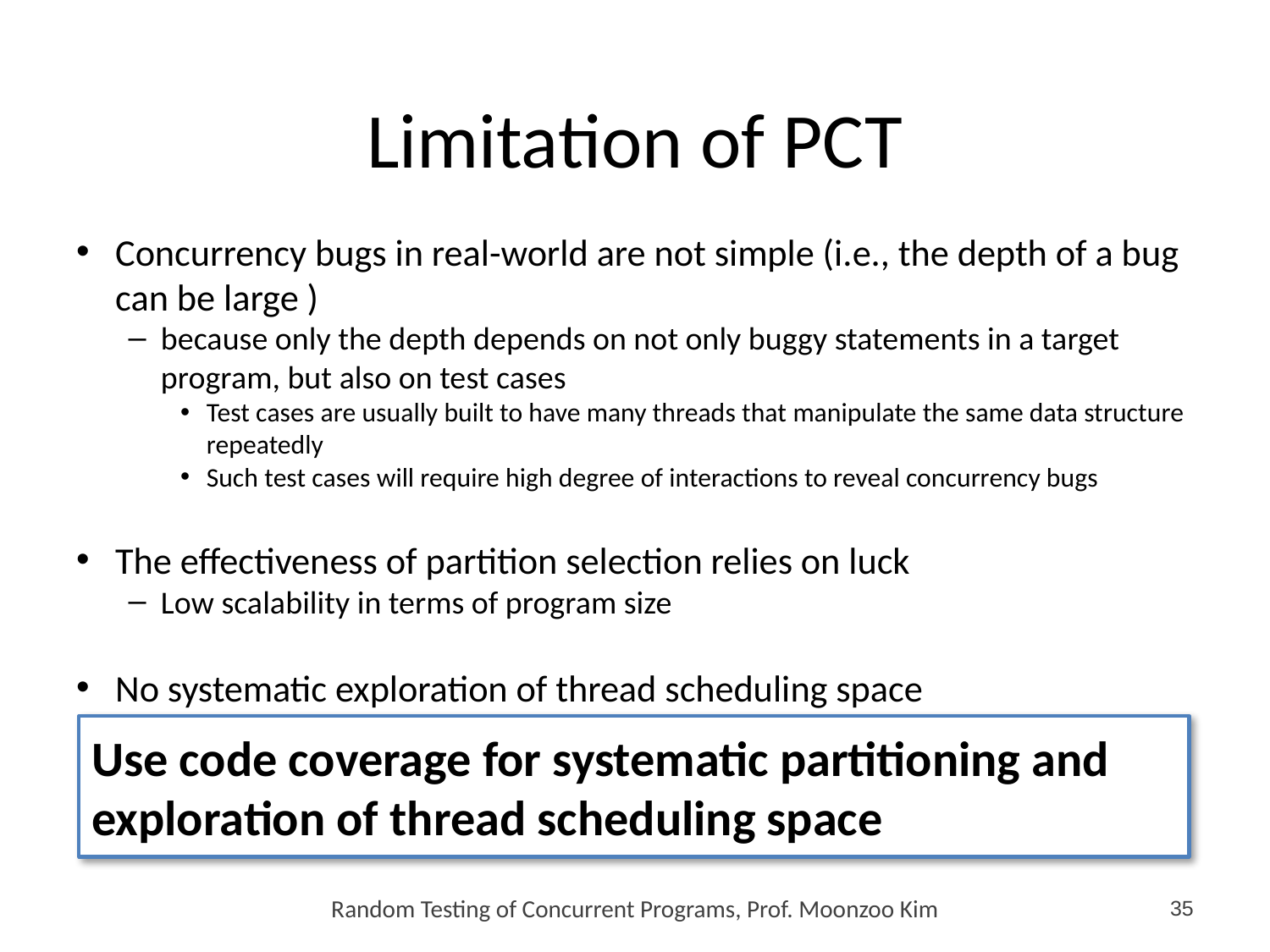

# Limitation of PCT
Concurrency bugs in real-world are not simple (i.e., the depth of a bug can be large )
because only the depth depends on not only buggy statements in a target program, but also on test cases
Test cases are usually built to have many threads that manipulate the same data structure repeatedly
Such test cases will require high degree of interactions to reveal concurrency bugs

The effectiveness of partition selection relies on luck
Low scalability in terms of program size

No systematic exploration of thread scheduling space
Use code coverage for systematic partitioning and exploration of thread scheduling space
Random Testing of Concurrent Programs, Prof. Moonzoo Kim
35